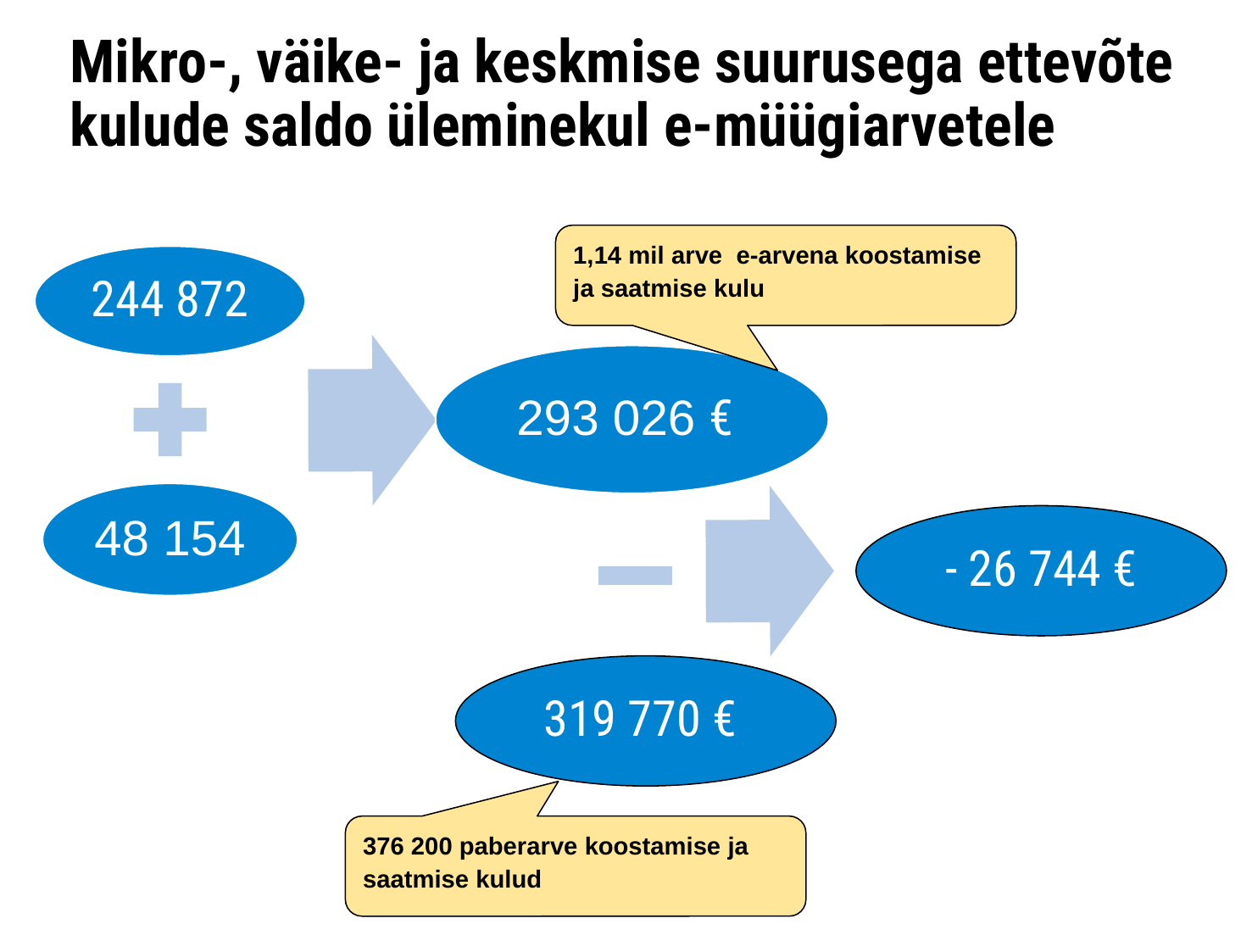

# Mikro-, väike- ja keskmise suurusega ettevõte kulude saldo üleminekul e-müügiarvetele
1,14 mil arve  e-arvena koostamise ja saatmise kulu
244 872

48 154

293 026 €

- 26 744 €
€

319 770 €
376 200 paberarve koostamise ja saatmise kulud